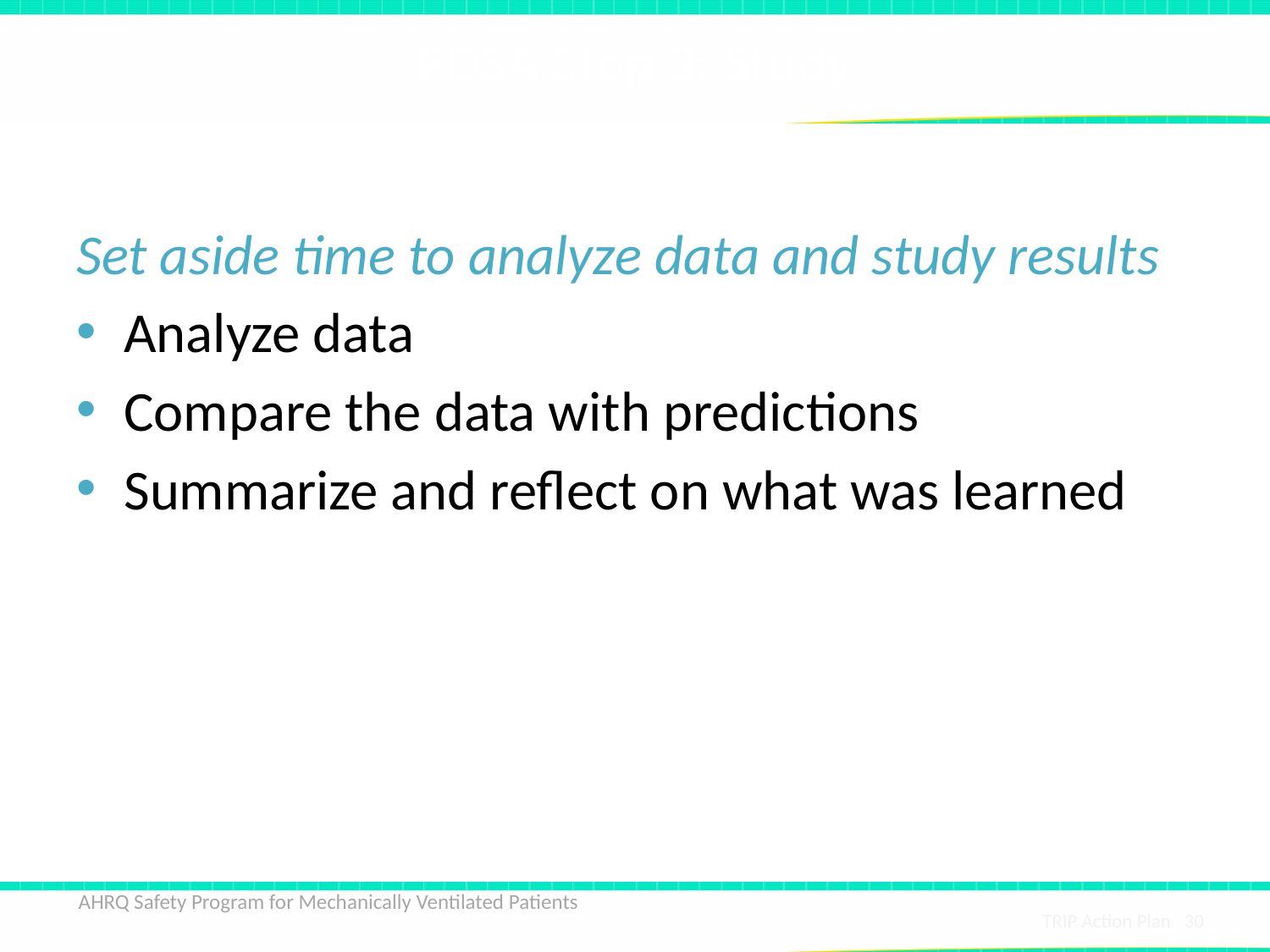

# PDSA Step 3: Study
Set aside time to analyze data and study results
Analyze data
Compare the data with predictions
Summarize and reflect on what was learned